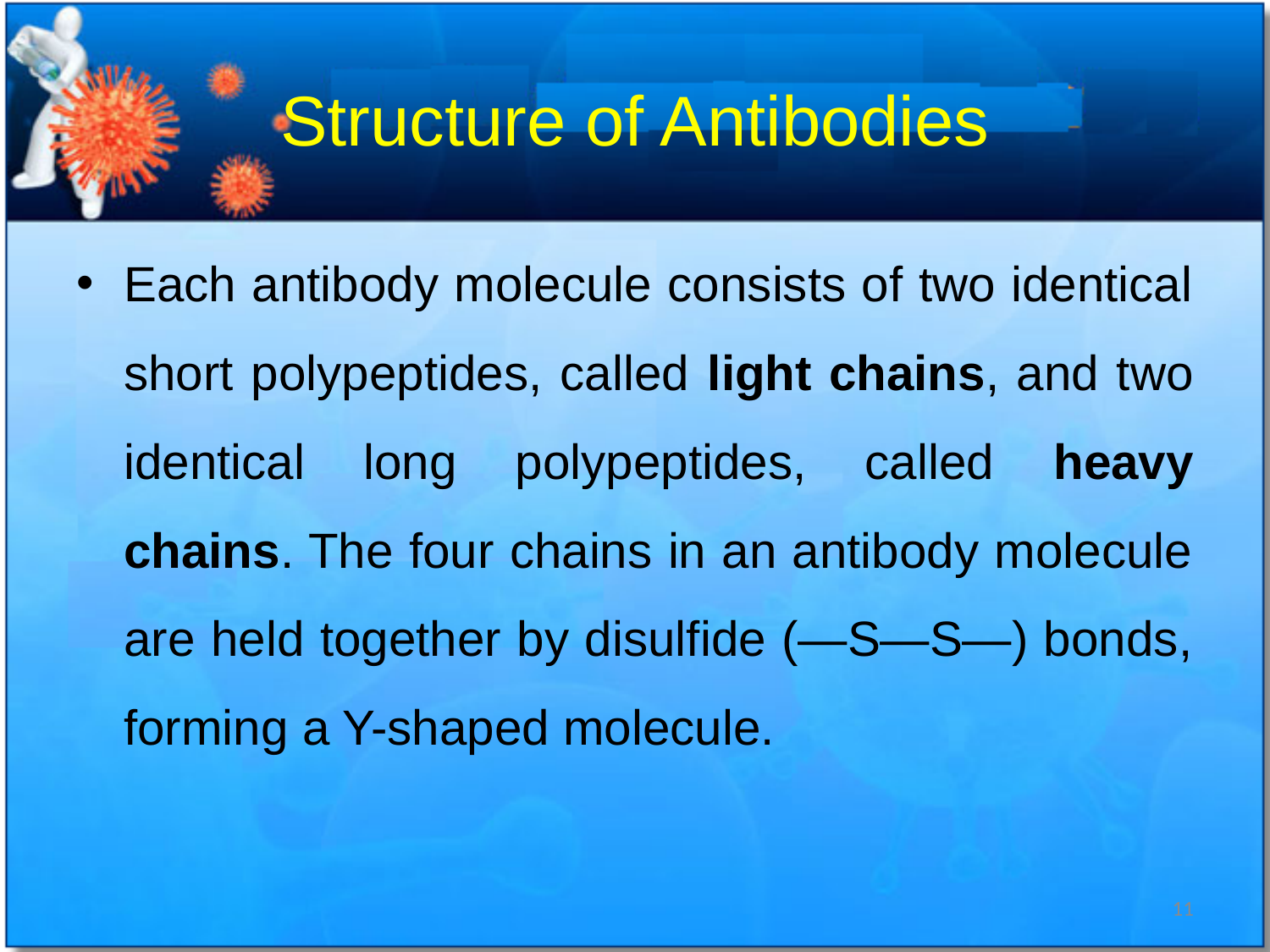

# Structure of Antibodies

Each antibody molecule consists of two identical short polypeptides, called light chains, and two identical long polypeptides, called heavy chains. The four chains in an antibody molecule are held together by disulfide (—S—S—) bonds, forming a Y-shaped molecule.

11